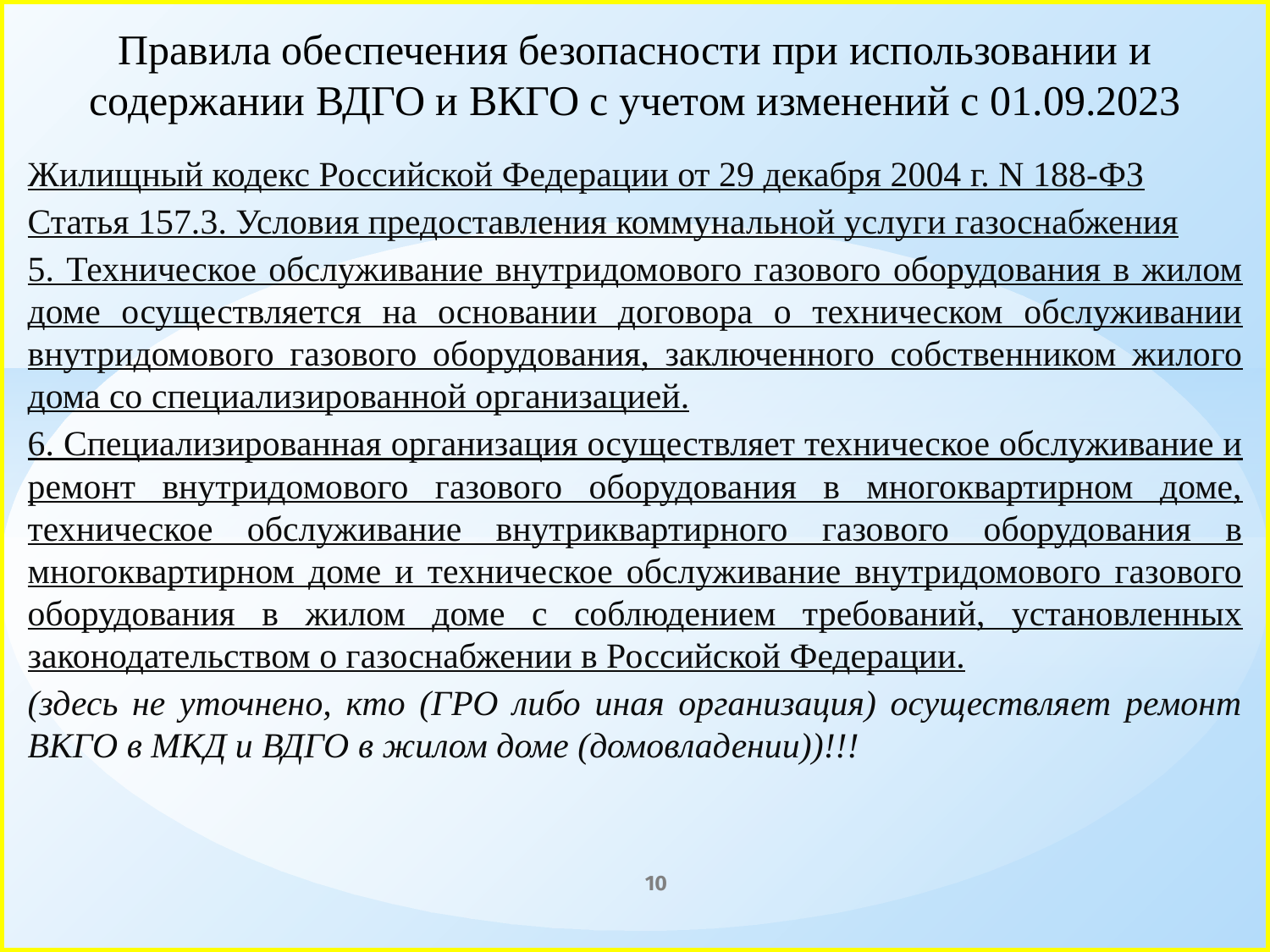

# Правила обеспечения безопасности при использовании и содержании ВДГО и ВКГО с учетом изменений с 01.09.2023
Жилищный кодекс Российской Федерации от 29 декабря 2004 г. N 188-ФЗ
Статья 157.3. Условия предоставления коммунальной услуги газоснабжения
5. Техническое обслуживание внутридомового газового оборудования в жилом доме осуществляется на основании договора о техническом обслуживании внутридомового газового оборудования, заключенного собственником жилого дома со специализированной организацией.
6. Специализированная организация осуществляет техническое обслуживание и ремонт внутридомового газового оборудования в многоквартирном доме, техническое обслуживание внутриквартирного газового оборудования в многоквартирном доме и техническое обслуживание внутридомового газового оборудования в жилом доме с соблюдением требований, установленных законодательством о газоснабжении в Российской Федерации.
(здесь не уточнено, кто (ГРО либо иная организация) осуществляет ремонт ВКГО в МКД и ВДГО в жилом доме (домовладении))!!!

10